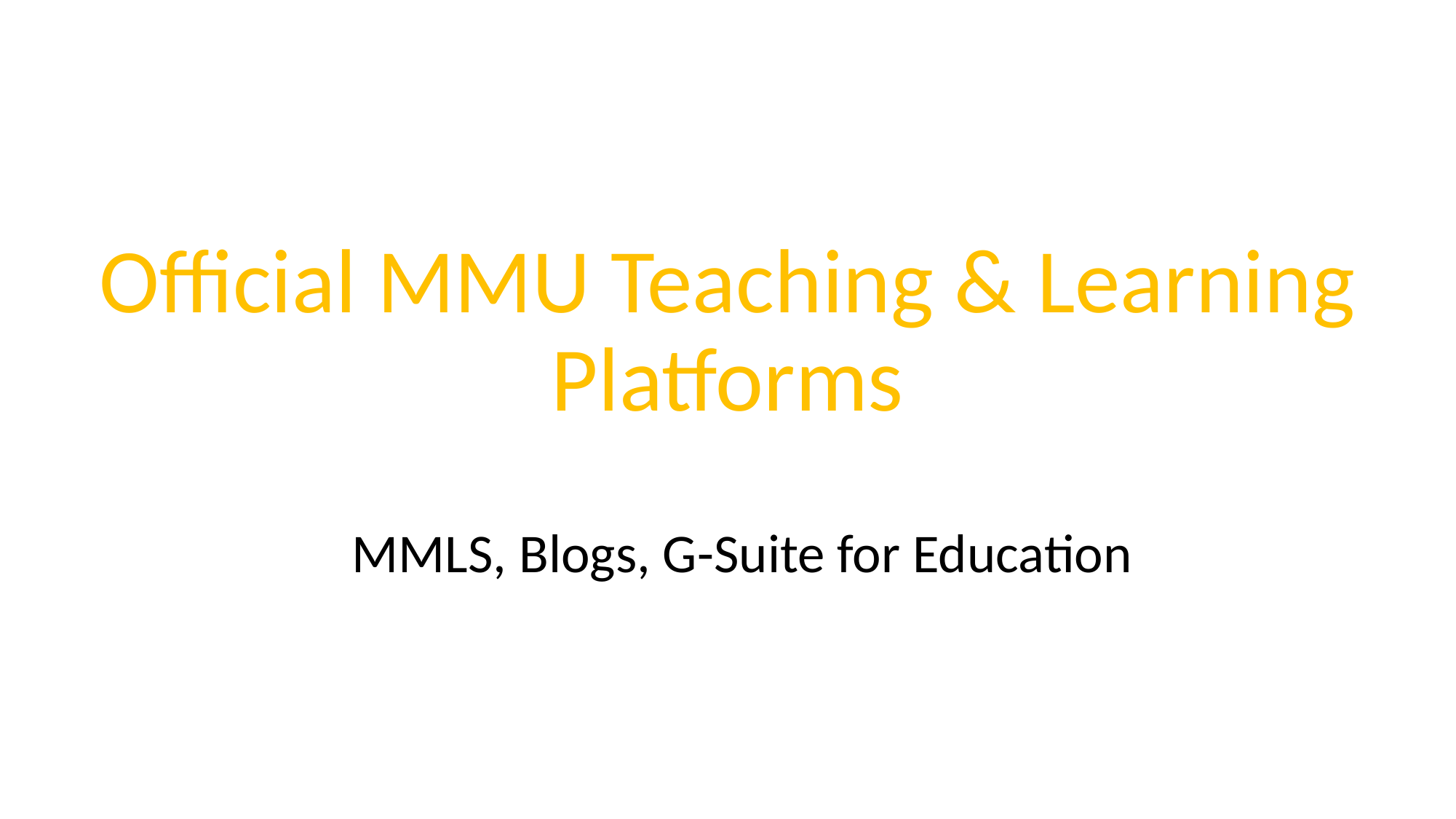

# Official MMU Teaching & Learning Platforms
MMLS, Blogs, G-Suite for Education